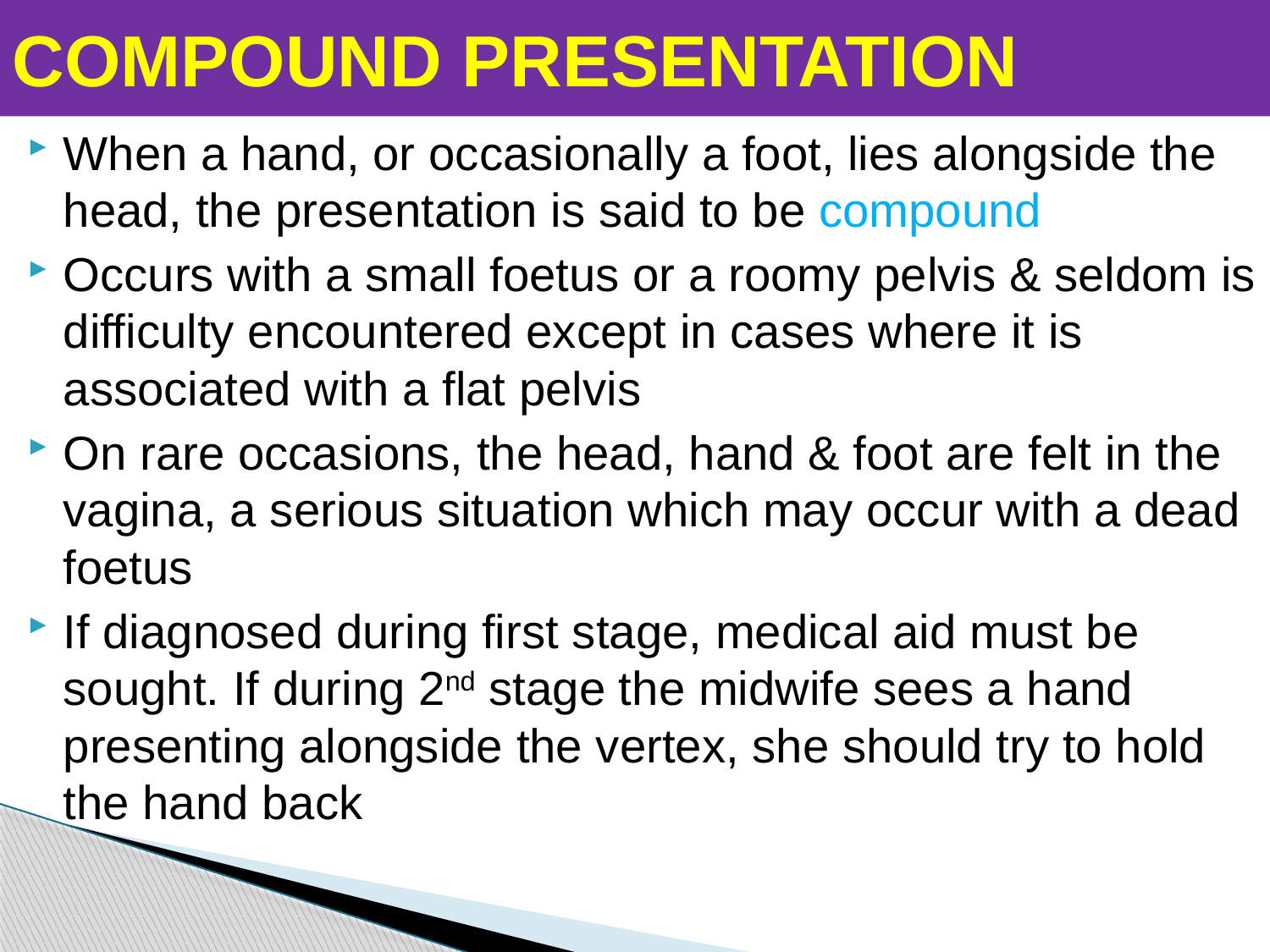

# COMPOUND PRESENTATION
When a hand, or occasionally a foot, lies alongside the head, the presentation is said to be compound
Occurs with a small foetus or a roomy pelvis & seldom is difficulty encountered except in cases where it is associated with a flat pelvis
On rare occasions, the head, hand & foot are felt in the vagina, a serious situation which may occur with a dead foetus
If diagnosed during first stage, medical aid must be sought. If during 2nd stage the midwife sees a hand presenting alongside the vertex, she should try to hold the hand back